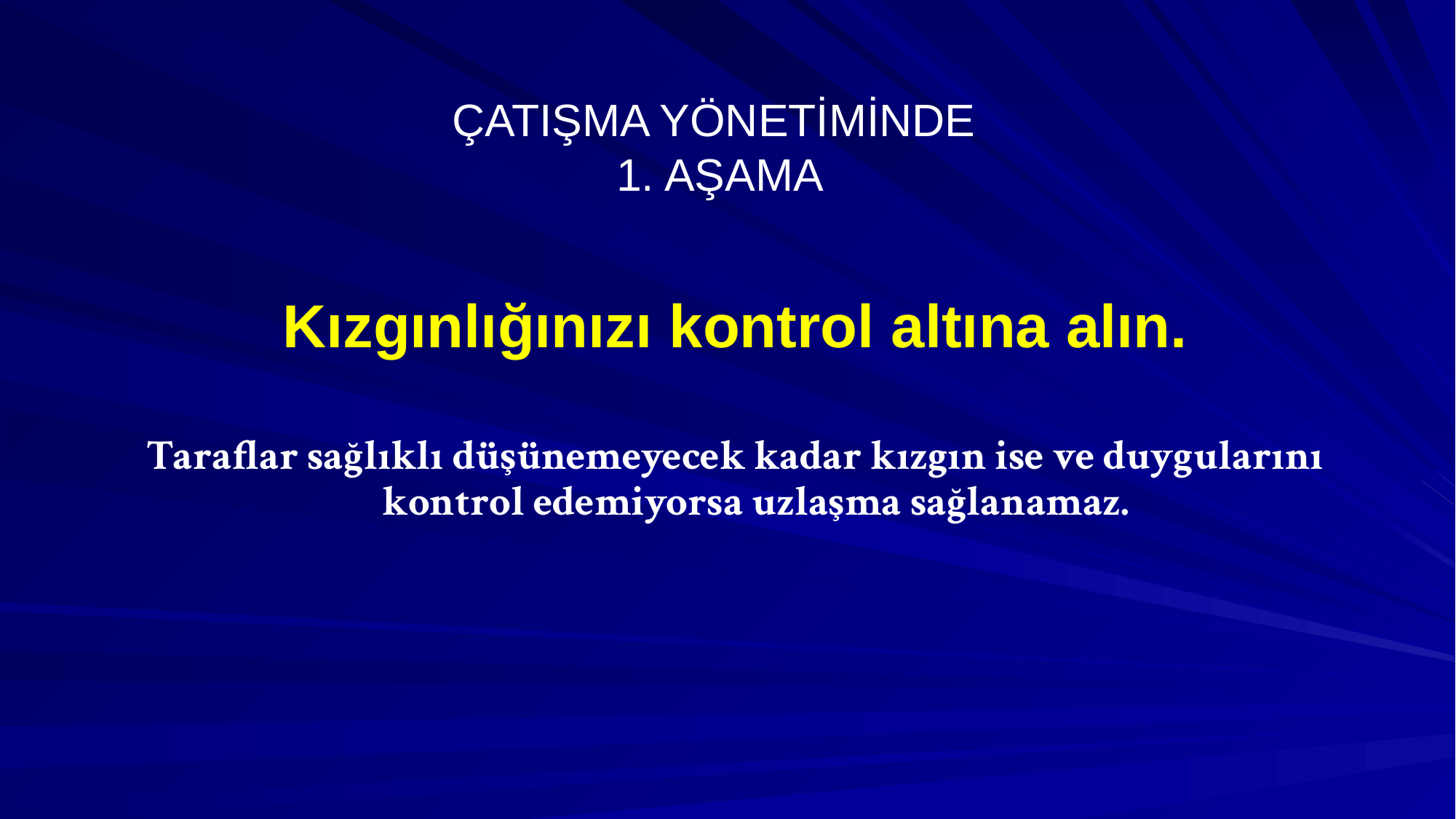

# ÇATIŞMA YÖNETİMİNDE 1. AŞAMA
Kızgınlığınızı kontrol altına alın.

Taraflar sağlıklı düşünemeyecek kadar kızgın ise ve duygularını kontrol edemiyorsa uzlaşma sağlanamaz.